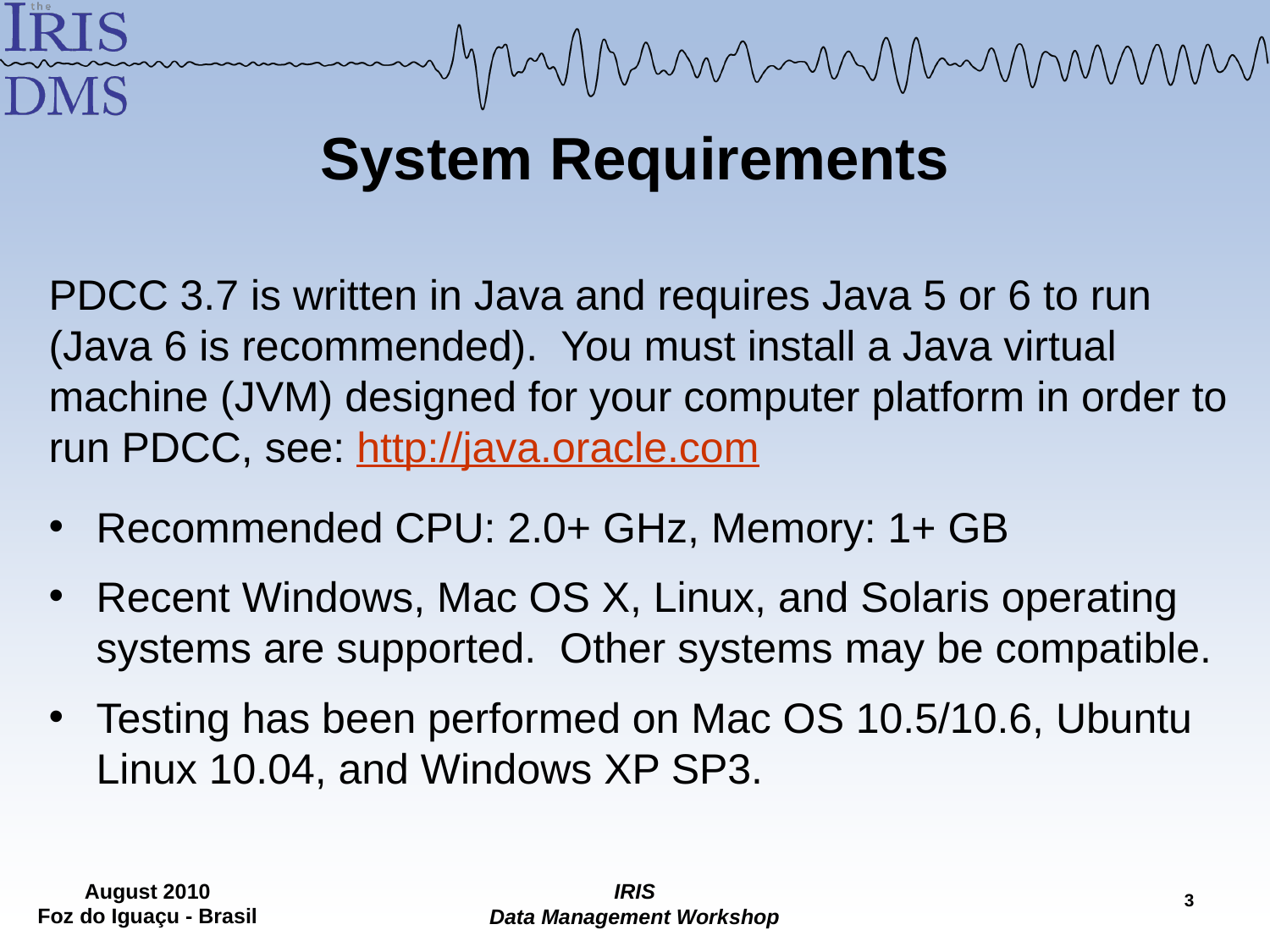

# System Requirements
PDCC 3.7 is written in Java and requires Java 5 or 6 to run (Java 6 is recommended).  You must install a Java virtual machine (JVM) designed for your computer platform in order to run PDCC, see: http://java.oracle.com
Recommended CPU: 2.0+ GHz, Memory: 1+ GB
Recent Windows, Mac OS X, Linux, and Solaris operating systems are supported.  Other systems may be compatible.
Testing has been performed on Mac OS 10.5/10.6, Ubuntu Linux 10.04, and Windows XP SP3.

3